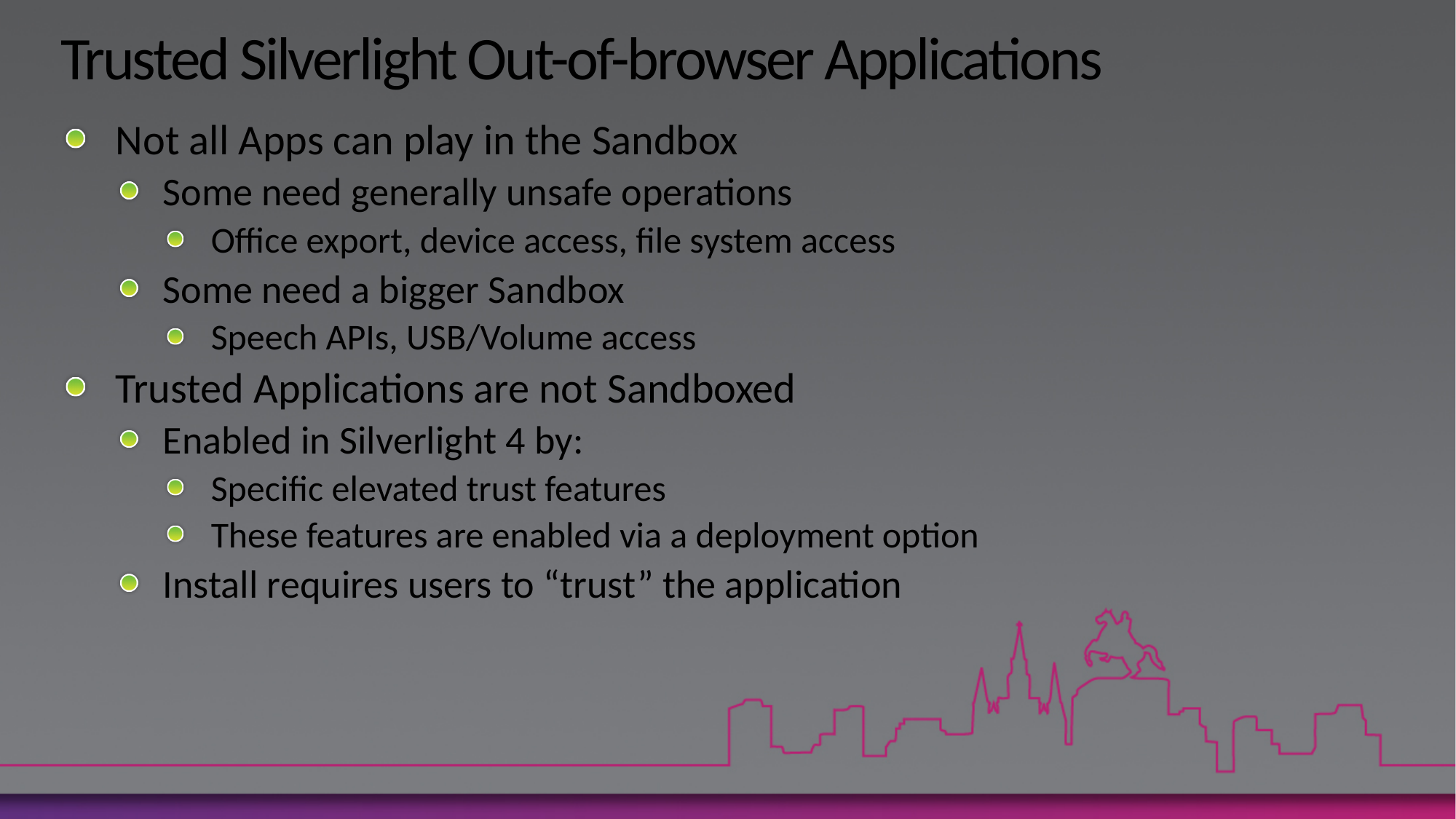

# Trusted Silverlight Out-of-browser Applications
Not all Apps can play in the Sandbox
Some need generally unsafe operations
Office export, device access, file system access
Some need a bigger Sandbox
Speech APIs, USB/Volume access
Trusted Applications are not Sandboxed
Enabled in Silverlight 4 by:
Specific elevated trust features
These features are enabled via a deployment option
Install requires users to “trust” the application